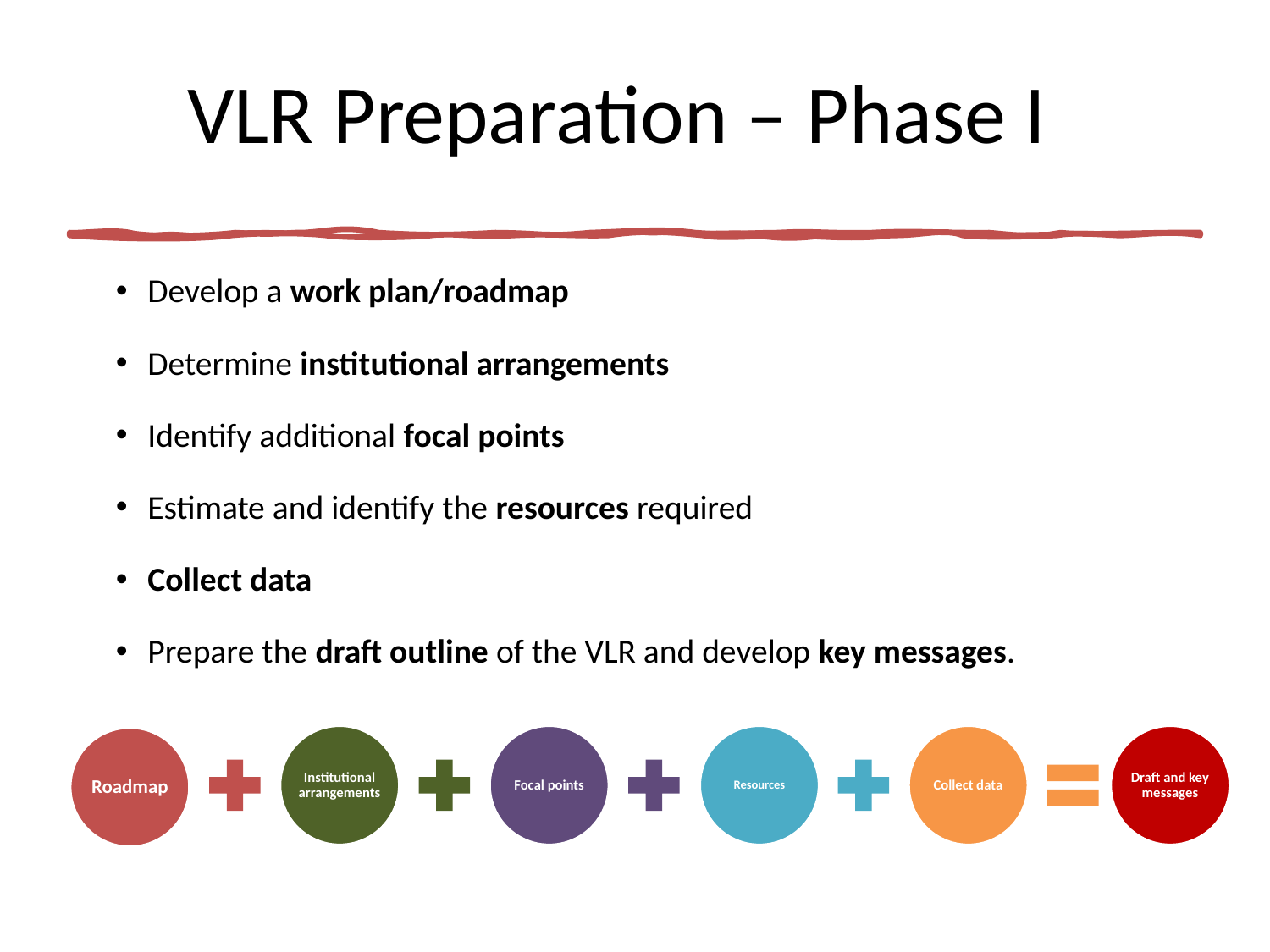

# VLR Preparation – Phase I

Develop a work plan/roadmap

Determine institutional arrangements

Identify additional focal points

Estimate and identify the resources required

Collect data

Prepare the draft outline of the VLR and develop key messages.

Roadmap

Institutional arrangements

Focal points

Resources

Collect data

Draft and key messages